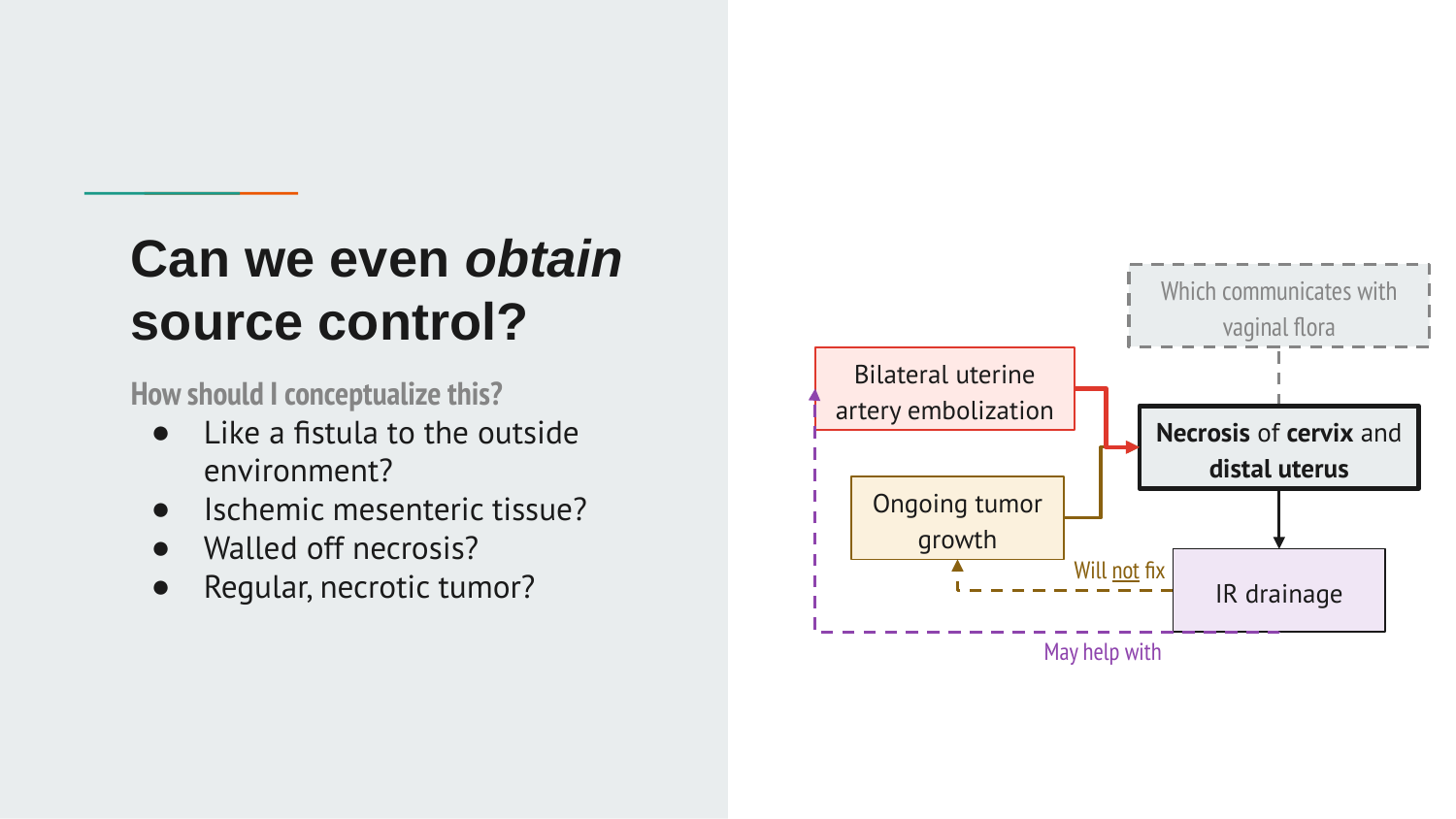

# Can we even obtain source control?
Which communicates with vaginal flora
Bilateral uterine artery embolization
How should I conceptualize this?
Like a fistula to the outside environment?
Ischemic mesenteric tissue?
Walled off necrosis?
Regular, necrotic tumor?
Necrosis of cervix and distal uterus
Ongoing tumor growth
Will not fix
IR drainage
May help with